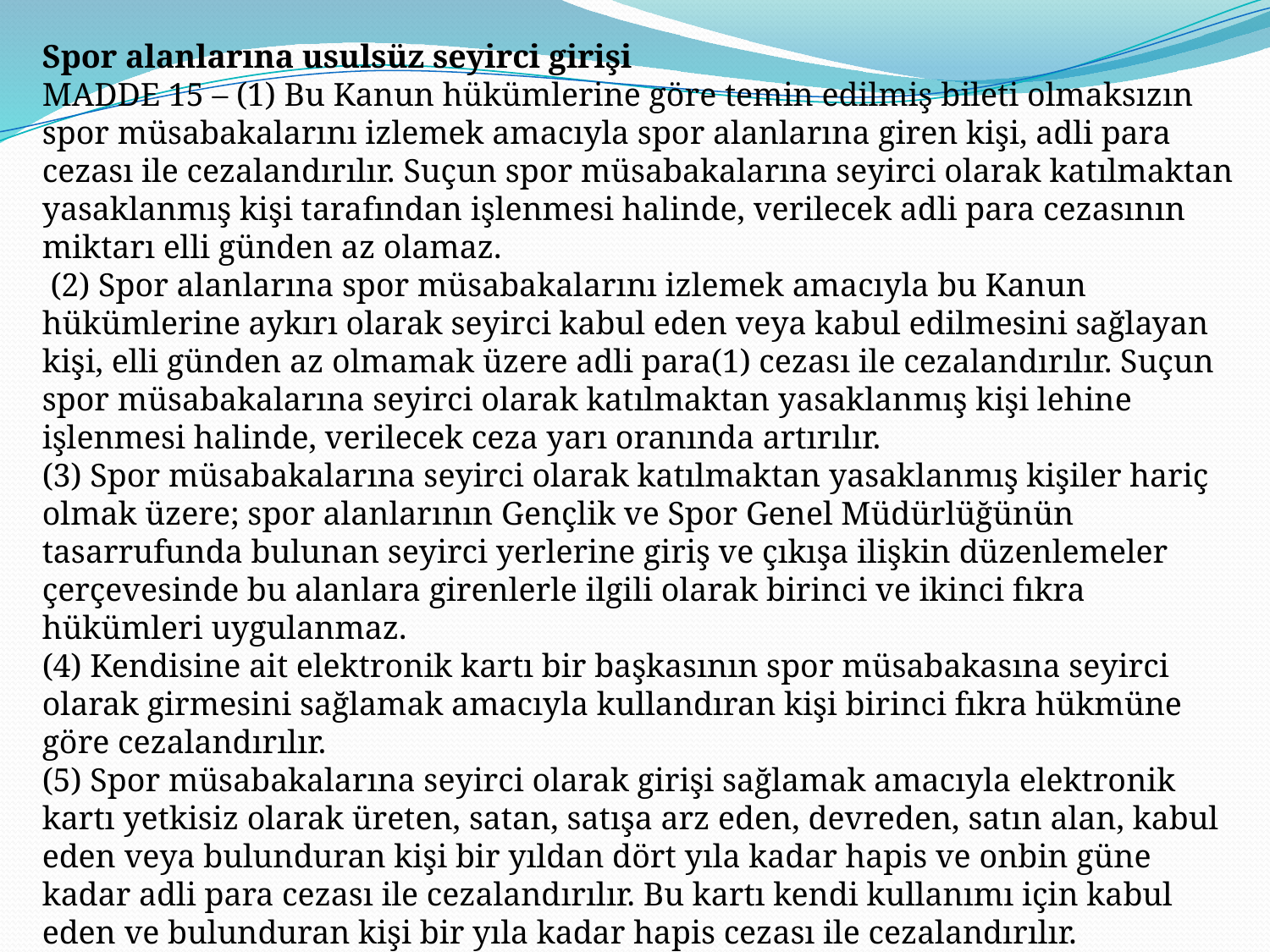

Spor alanlarına usulsüz seyirci girişi
MADDE 15 – (1) Bu Kanun hükümlerine göre temin edilmiş bileti olmaksızın spor müsabakalarını izlemek amacıyla spor alanlarına giren kişi, adli para cezası ile cezalandırılır. Suçun spor müsabakalarına seyirci olarak katılmaktan yasaklanmış kişi tarafından işlenmesi halinde, verilecek adli para cezasının miktarı elli günden az olamaz.
 (2) Spor alanlarına spor müsabakalarını izlemek amacıyla bu Kanun hükümlerine aykırı olarak seyirci kabul eden veya kabul edilmesini sağlayan kişi, elli günden az olmamak üzere adli para(1) cezası ile cezalandırılır. Suçun spor müsabakalarına seyirci olarak katılmaktan yasaklanmış kişi lehine işlenmesi halinde, verilecek ceza yarı oranında artırılır.
(3) Spor müsabakalarına seyirci olarak katılmaktan yasaklanmış kişiler hariç olmak üzere; spor alanlarının Gençlik ve Spor Genel Müdürlüğünün tasarrufunda bulunan seyirci yerlerine giriş ve çıkışa ilişkin düzenlemeler çerçevesinde bu alanlara girenlerle ilgili olarak birinci ve ikinci fıkra hükümleri uygulanmaz.
(4) Kendisine ait elektronik kartı bir başkasının spor müsabakasına seyirci olarak girmesini sağlamak amacıyla kullandıran kişi birinci fıkra hükmüne göre cezalandırılır.
(5) Spor müsabakalarına seyirci olarak girişi sağlamak amacıyla elektronik kartı yetkisiz olarak üreten, satan, satışa arz eden, devreden, satın alan, kabul eden veya bulunduran kişi bir yıldan dört yıla kadar hapis ve onbin güne kadar adli para cezası ile cezalandırılır. Bu kartı kendi kullanımı için kabul eden ve bulunduran kişi bir yıla kadar hapis cezası ile cezalandırılır.